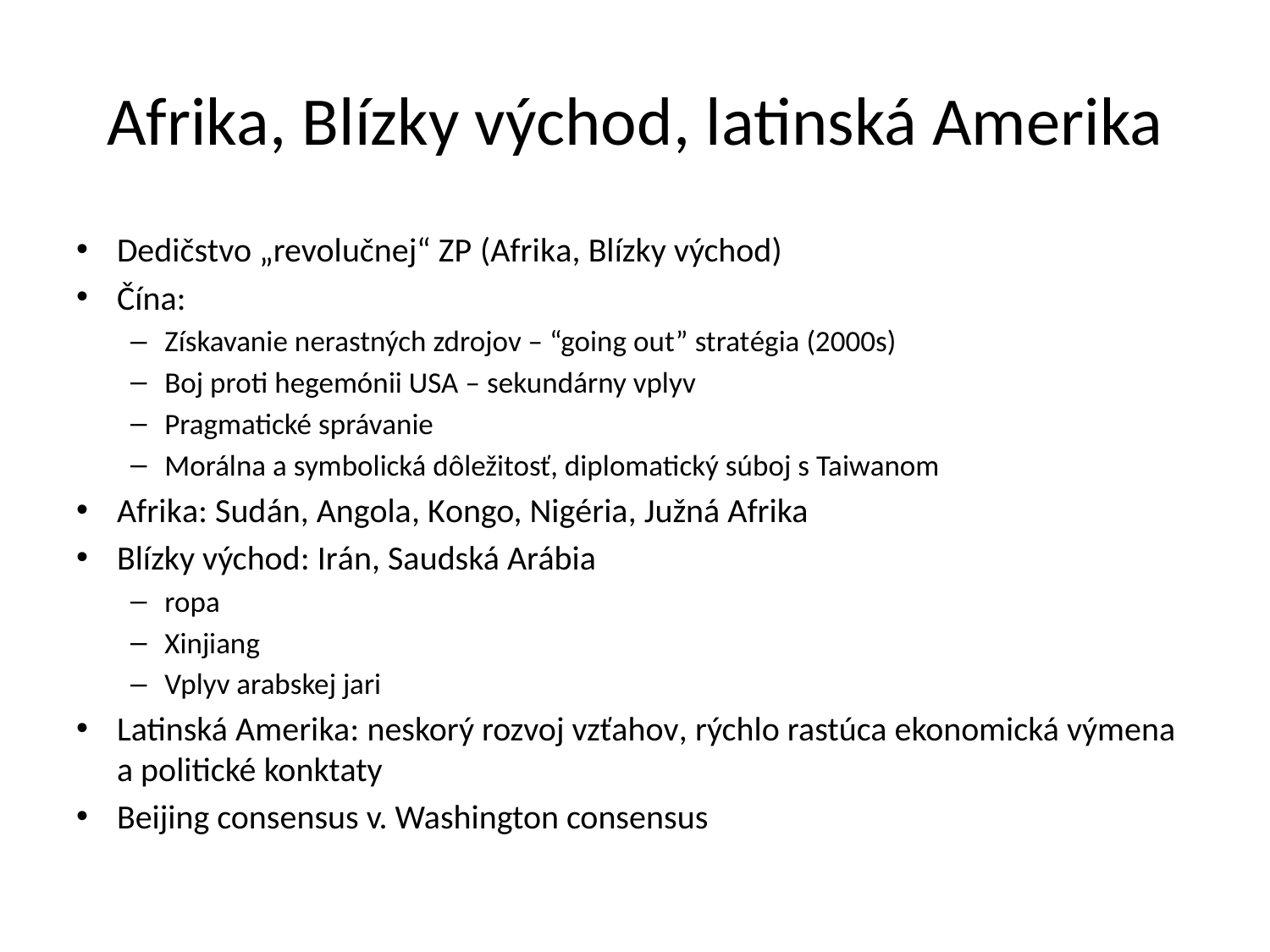

# Afrika, Blízky východ, latinská Amerika
Dedičstvo „revolučnej“ ZP (Afrika, Blízky východ)
Čína:
Získavanie nerastných zdrojov – “going out” stratégia (2000s)
Boj proti hegemónii USA – sekundárny vplyv
Pragmatické správanie
Morálna a symbolická dôležitosť, diplomatický súboj s Taiwanom
Afrika: Sudán, Angola, Kongo, Nigéria, Južná Afrika
Blízky východ: Irán, Saudská Arábia
ropa
Xinjiang
Vplyv arabskej jari
Latinská Amerika: neskorý rozvoj vzťahov, rýchlo rastúca ekonomická výmena a politické konktaty
Beijing consensus v. Washington consensus